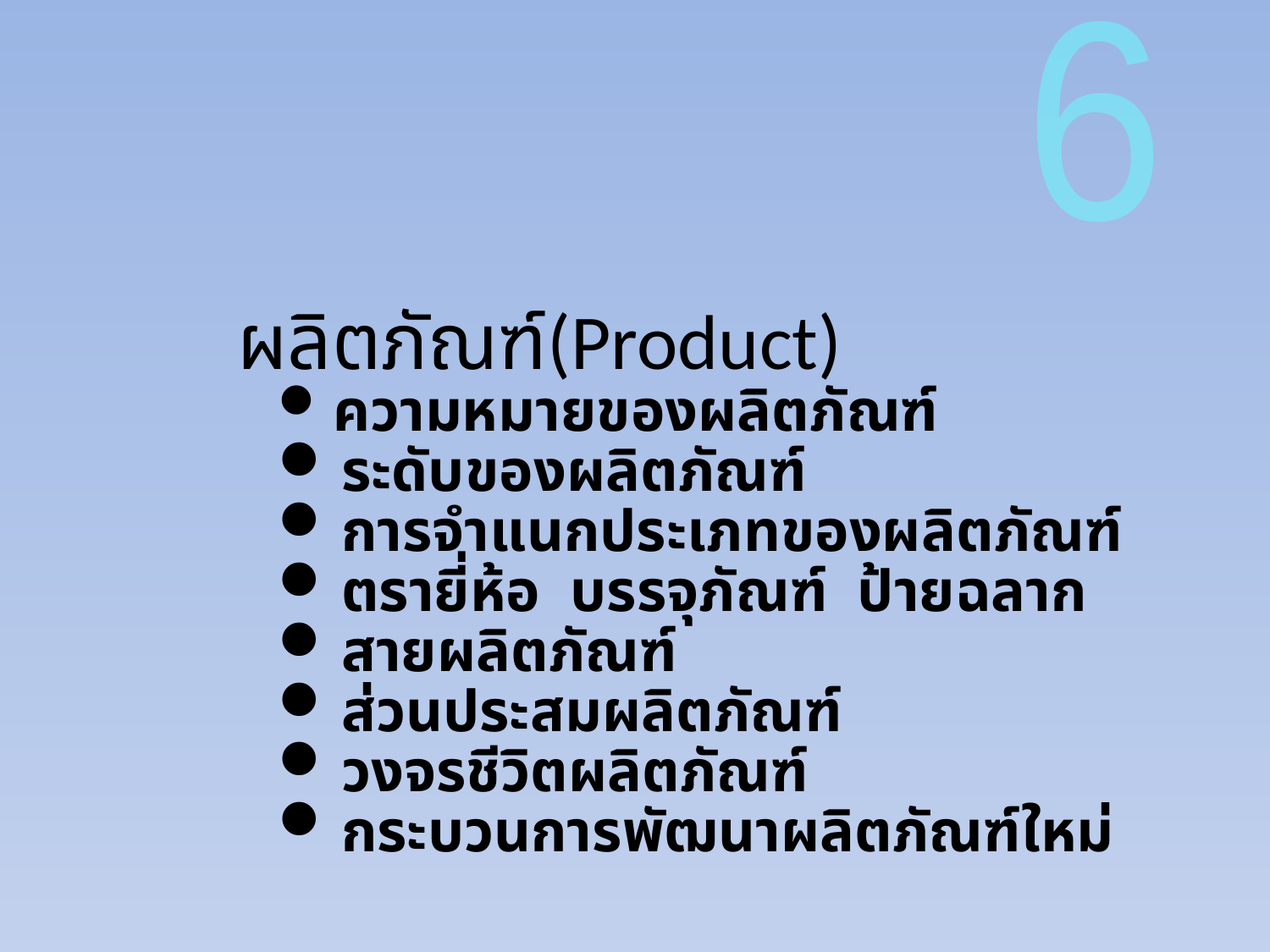

6
# ผลิตภัณฑ์(Product)
 ความหมายของผลิตภัณฑ์
 ระดับของผลิตภัณฑ์
 การจำแนกประเภทของผลิตภัณฑ์
 ตรายี่ห้อ  บรรจุภัณฑ์  ป้ายฉลาก
 สายผลิตภัณฑ์
 ส่วนประสมผลิตภัณฑ์
 วงจรชีวิตผลิตภัณฑ์
 กระบวนการพัฒนาผลิตภัณฑ์ใหม่